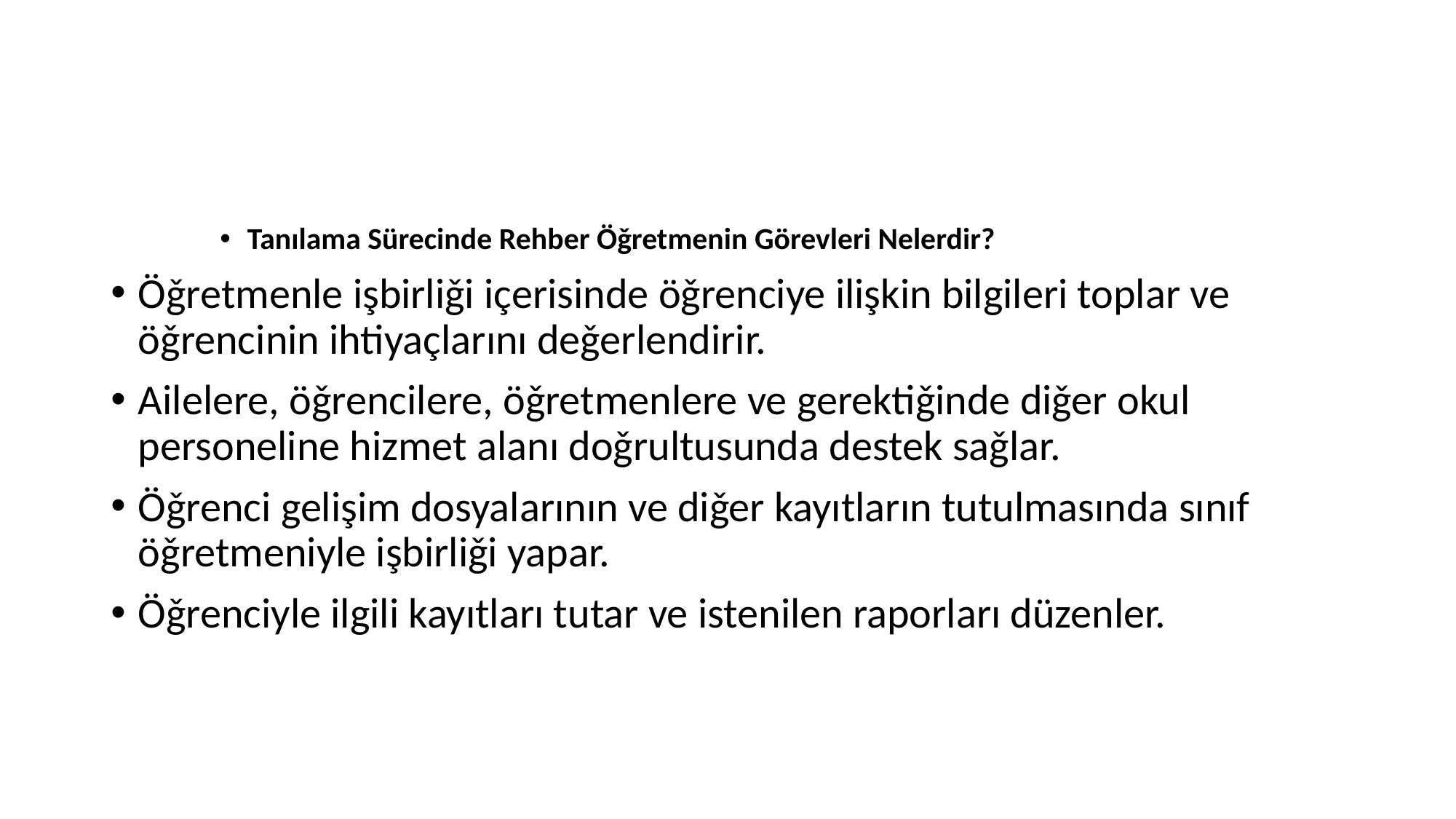

#
Tanılama Sürecinde Rehber Öǧretmenin Görevleri Nelerdir?
Öǧretmenle işbirliǧi içerisinde öǧrenciye ilişkin bilgileri toplar ve öǧrencinin ihtiyaçlarını deǧerlendirir.
Ailelere, öǧrencilere, öǧretmenlere ve gerektiǧinde diǧer okul personeline hizmet alanı doǧrultusunda destek saǧlar.
Öǧrenci gelişim dosyalarının ve diǧer kayıtların tutulmasında sınıf öǧretmeniyle işbirliǧi yapar.
Öǧrenciyle ilgili kayıtları tutar ve istenilen raporları düzenler.